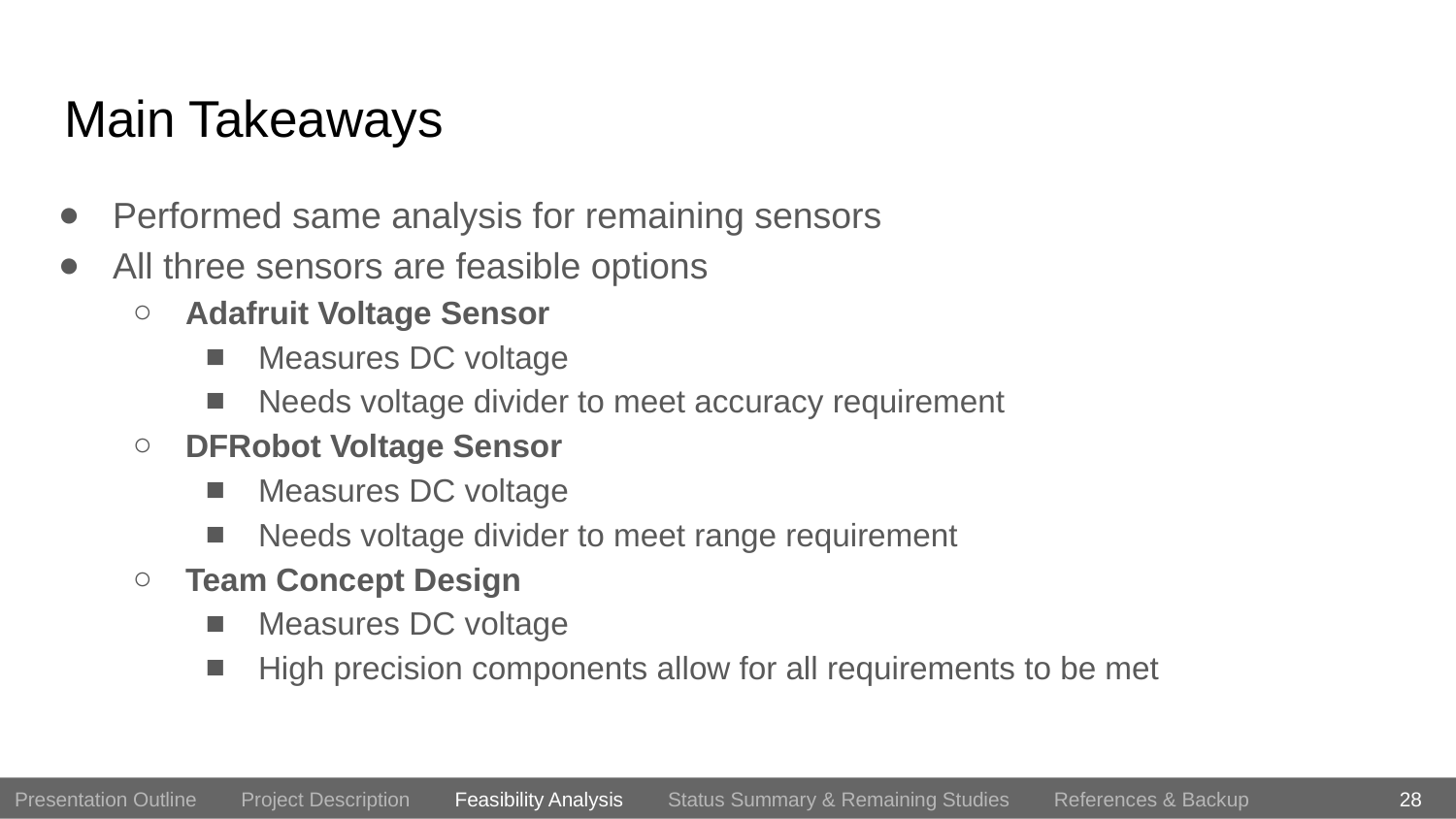

# Main Takeaways
Performed same analysis for remaining sensors
All three sensors are feasible options
Adafruit Voltage Sensor
Measures DC voltage
Needs voltage divider to meet accuracy requirement
DFRobot Voltage Sensor
Measures DC voltage
Needs voltage divider to meet range requirement
Team Concept Design
Measures DC voltage
High precision components allow for all requirements to be met
28
Presentation Outline        Project Description        Feasibility Analysis        Status Summary & Remaining Studies        References & Backup